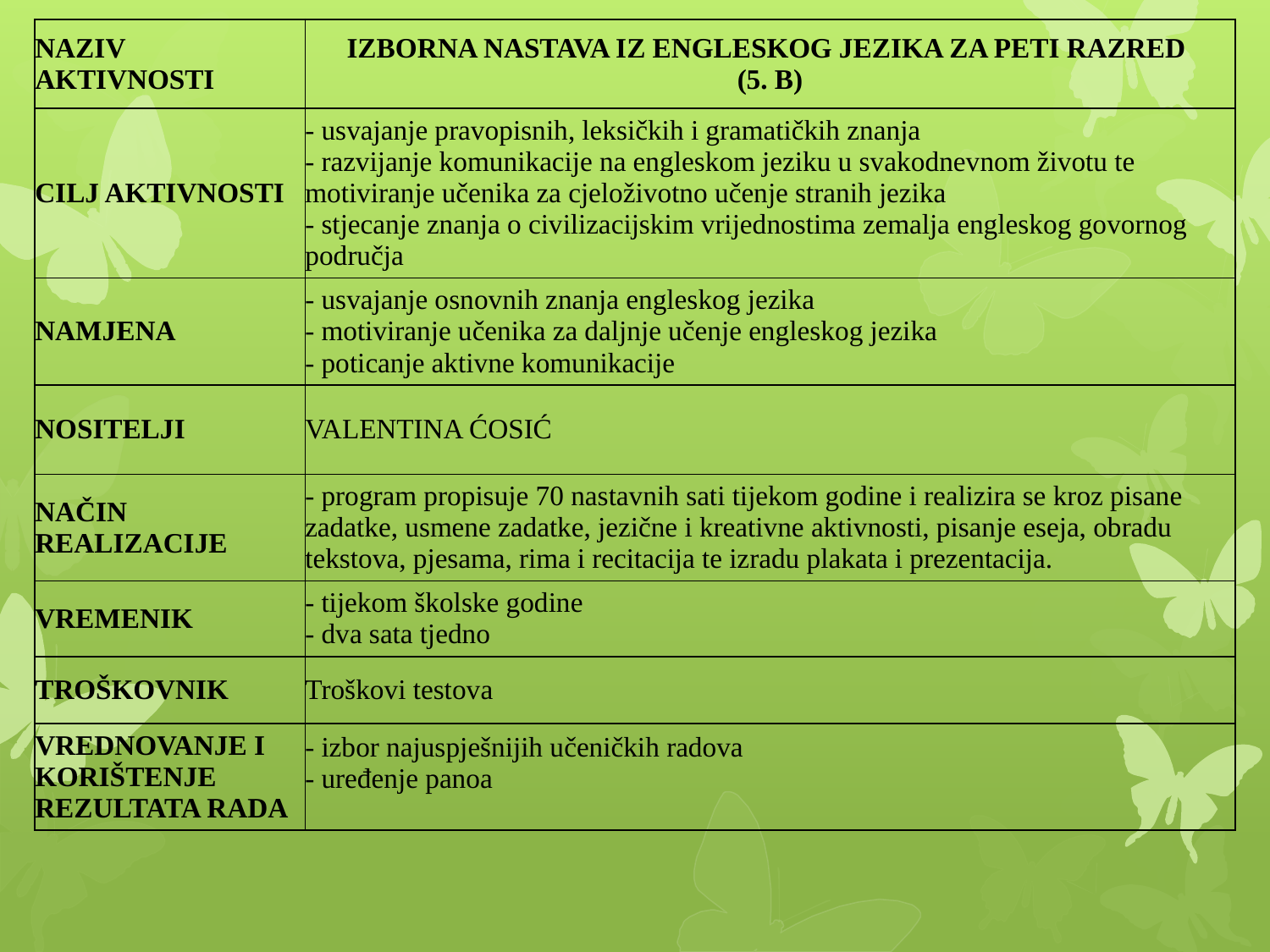

| NAZIV AKTIVNOSTI | IZBORNA NASTAVA IZ ENGLESKOG JEZIKA ZA PETI RAZRED (5. B) |
| --- | --- |
| CILJ AKTIVNOSTI | - usvajanje pravopisnih, leksičkih i gramatičkih znanja - razvijanje komunikacije na engleskom jeziku u svakodnevnom životu te motiviranje učenika za cjeloživotno učenje stranih jezika - stjecanje znanja o civilizacijskim vrijednostima zemalja engleskog govornog područja |
| NAMJENA | - usvajanje osnovnih znanja engleskog jezika - motiviranje učenika za daljnje učenje engleskog jezika - poticanje aktivne komunikacije |
| NOSITELJI | VALENTINA ĆOSIĆ |
| NAČIN REALIZACIJE | - program propisuje 70 nastavnih sati tijekom godine i realizira se kroz pisane zadatke, usmene zadatke, jezične i kreativne aktivnosti, pisanje eseja, obradu tekstova, pjesama, rima i recitacija te izradu plakata i prezentacija. |
| VREMENIK | - tijekom školske godine - dva sata tjedno |
| TROŠKOVNIK | Troškovi testova |
| VREDNOVANJE I KORIŠTENJE REZULTATA RADA | - izbor najuspješnijih učeničkih radova - uređenje panoa |